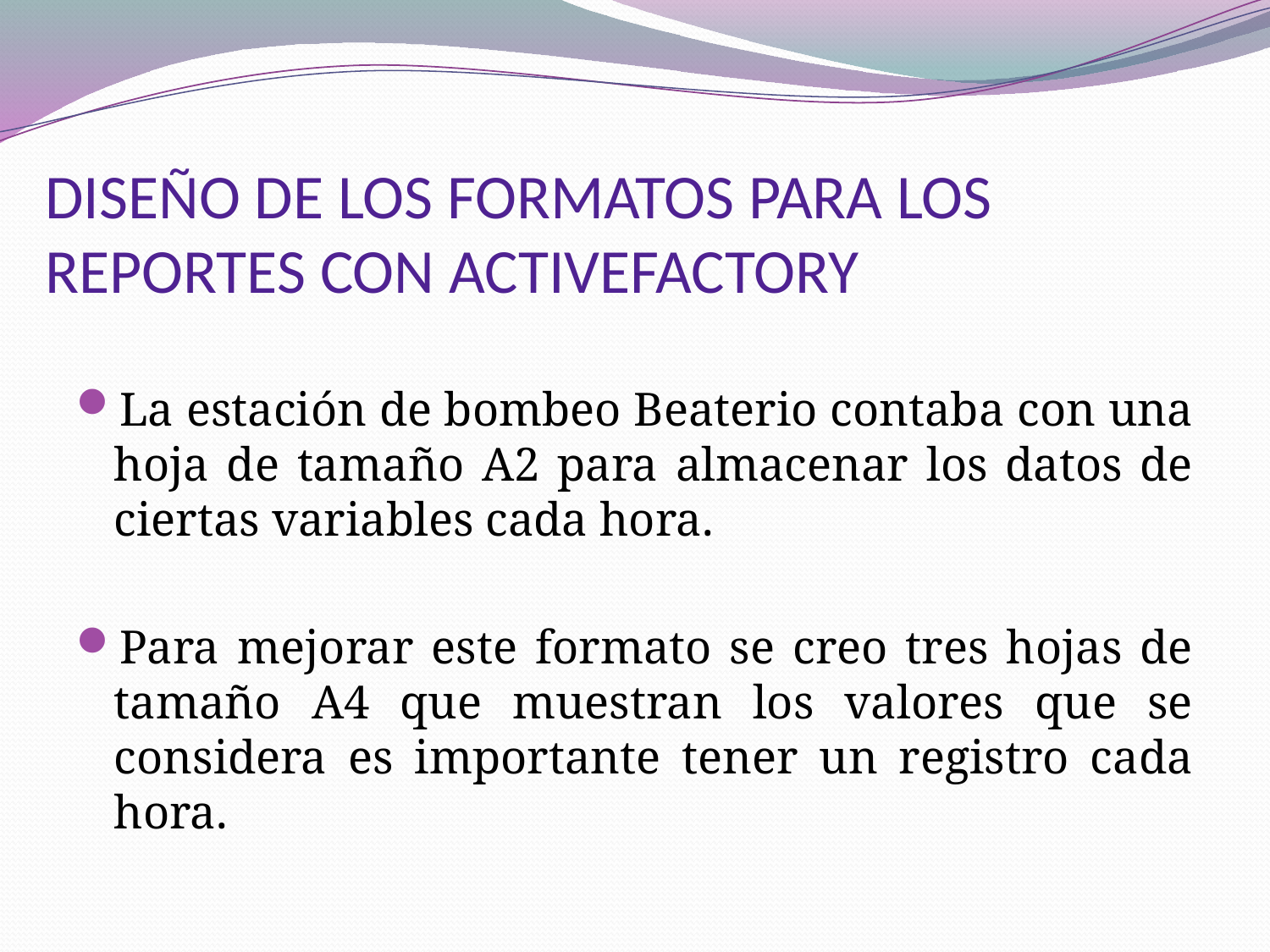

# DISEÑO DE LOS FORMATOS PARA LOS REPORTES CON ACTIVEFACTORY
La estación de bombeo Beaterio contaba con una hoja de tamaño A2 para almacenar los datos de ciertas variables cada hora.

Para mejorar este formato se creo tres hojas de tamaño A4 que muestran los valores que se considera es importante tener un registro cada hora.